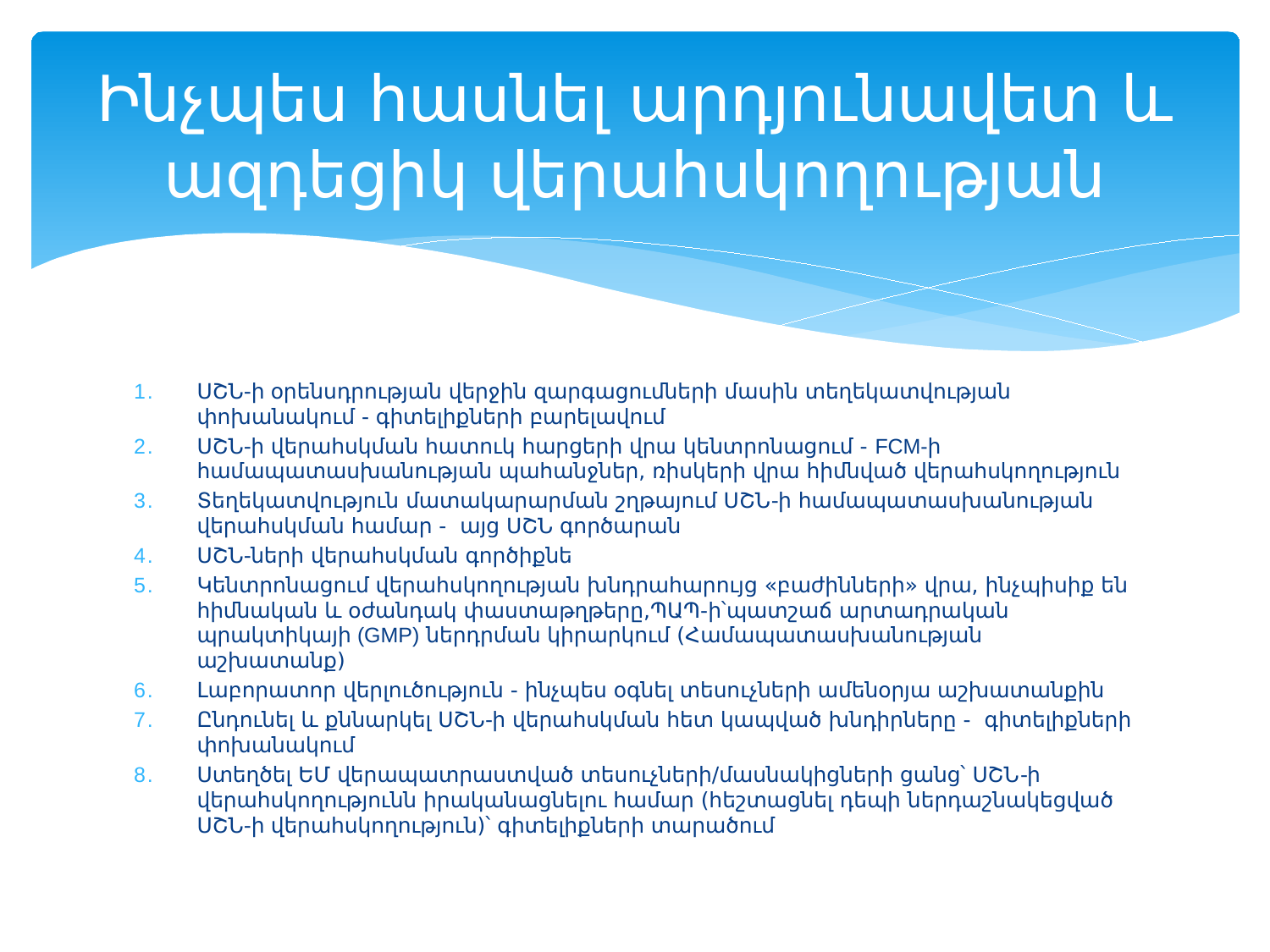

# Ինչպես հասնել արդյունավետ և ազդեցիկ վերահսկողության
ՍՇՆ-ի օրենսդրության վերջին զարգացումների մասին տեղեկատվության փոխանակում - գիտելիքների բարելավում
ՍՇՆ-ի վերահսկման հատուկ հարցերի վրա կենտրոնացում - FCM-ի համապատասխանության պահանջներ, ռիսկերի վրա հիմնված վերահսկողություն
Տեղեկատվություն մատակարարման շղթայում ՍՇՆ-ի համապատասխանության վերահսկման համար -  այց ՍՇՆ գործարան
ՍՇՆ-ների վերահսկման գործիքնե
Կենտրոնացում վերահսկողության խնդրահարույց «բաժինների» վրա, ինչպիսիք են հիմնական և օժանդակ փաստաթղթերը,ՊԱՊ-ի՝պատշաճ արտադրական պրակտիկայի (GMP) ներդրման կիրարկում (Համապատասխանության աշխատանք)
Լաբորատոր վերլուծություն - ինչպես օգնել տեսուչների ամենօրյա աշխատանքին
Ընդունել և քննարկել ՍՇՆ-ի վերահսկման հետ կապված խնդիրները -  գիտելիքների փոխանակում
Ստեղծել ԵՄ վերապատրաստված տեսուչների/մասնակիցների ցանց՝ ՍՇՆ-ի վերահսկողությունն իրականացնելու համար (հեշտացնել դեպի ներդաշնակեցված ՍՇՆ-ի վերահսկողություն)՝ գիտելիքների տարածում